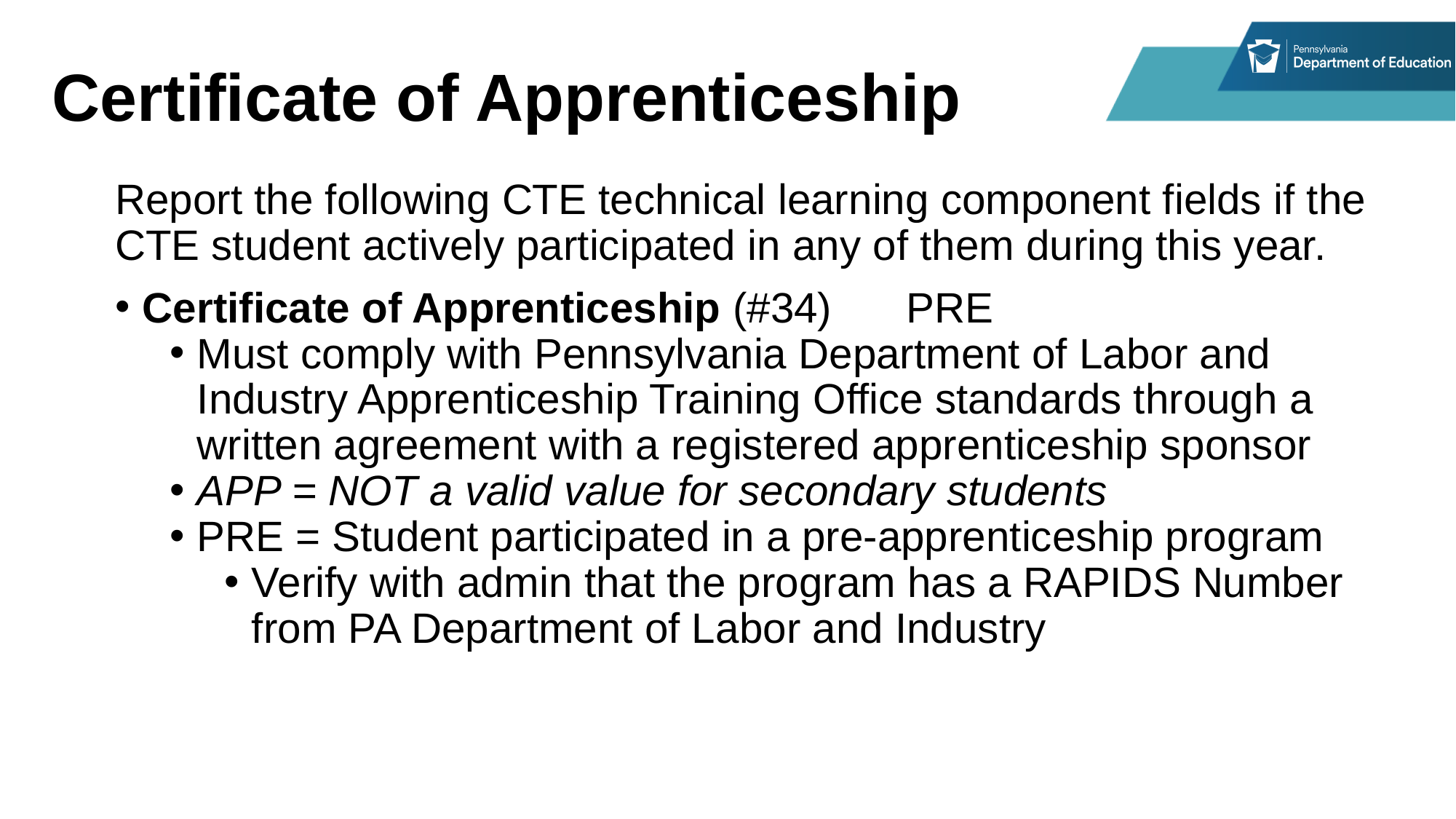

# Certificate of Apprenticeship
Report the following CTE technical learning component fields if the CTE student actively participated in any of them during this year.

Certificate of Apprenticeship (#34)	PRE
Must comply with Pennsylvania Department of Labor and Industry Apprenticeship Training Office standards through a written agreement with a registered apprenticeship sponsor
APP = NOT a valid value for secondary students
PRE = Student participated in a pre-apprenticeship program
Verify with admin that the program has a RAPIDS Number from PA Department of Labor and Industry